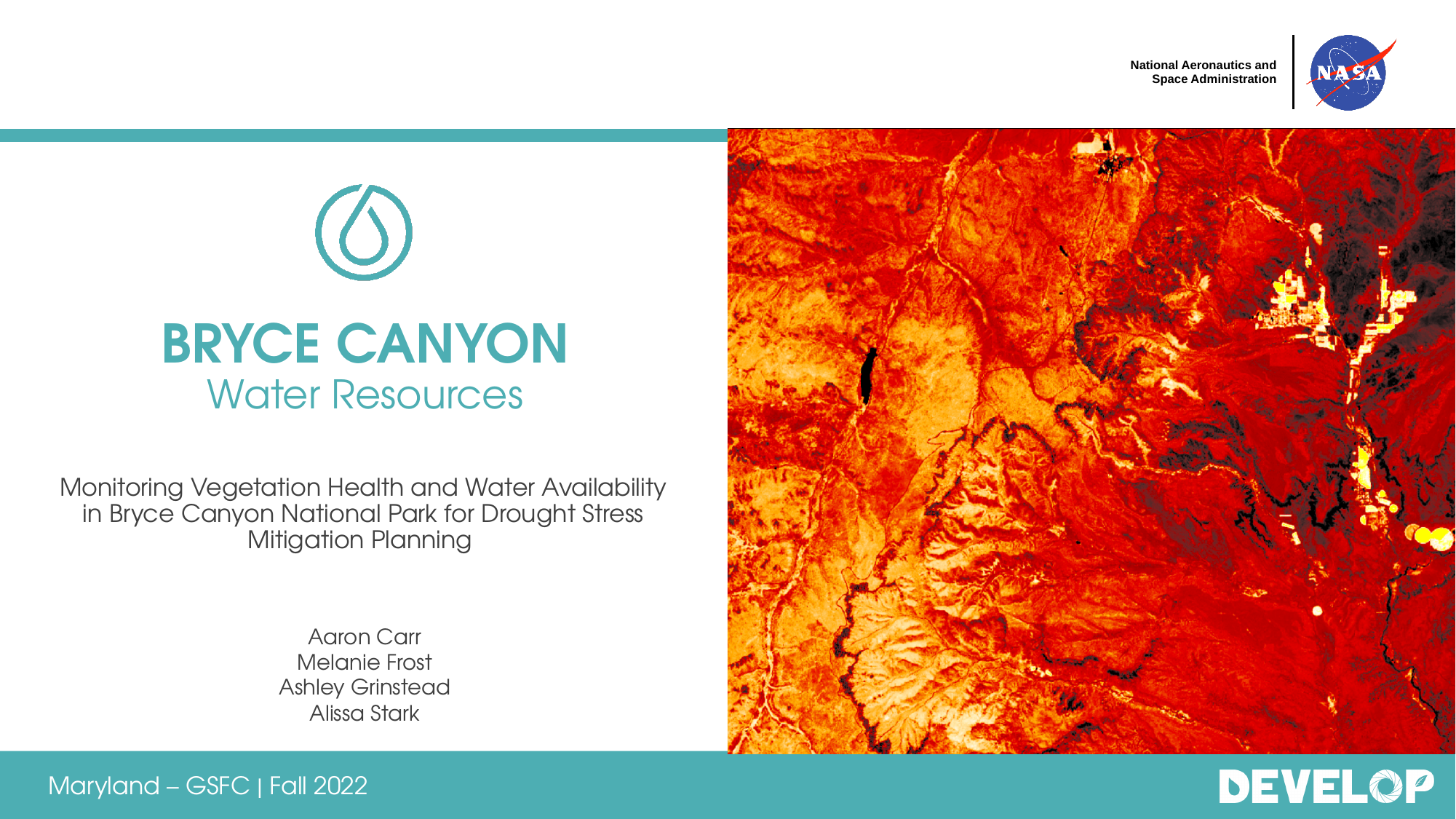

BRYCE CANYON
Water Resources
Monitoring Vegetation Health and Water Availability in Bryce Canyon National Park for Drought Stress Mitigation Planning
Aaron Carr
Melanie Frost
Ashley Grinstead
Alissa Stark
Maryland – GSFC | Fall 2022